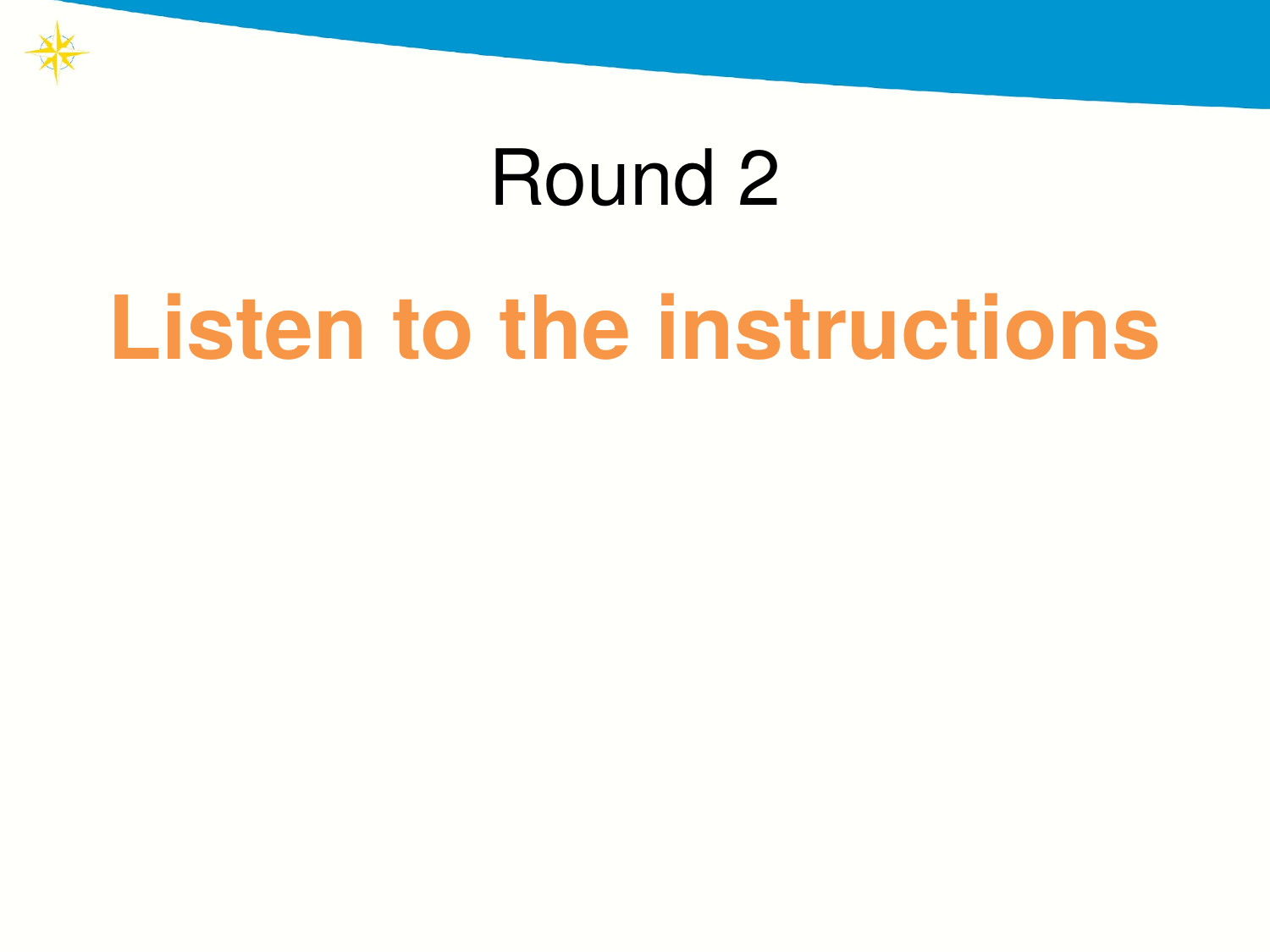

# Round 2
Listen to the instructions